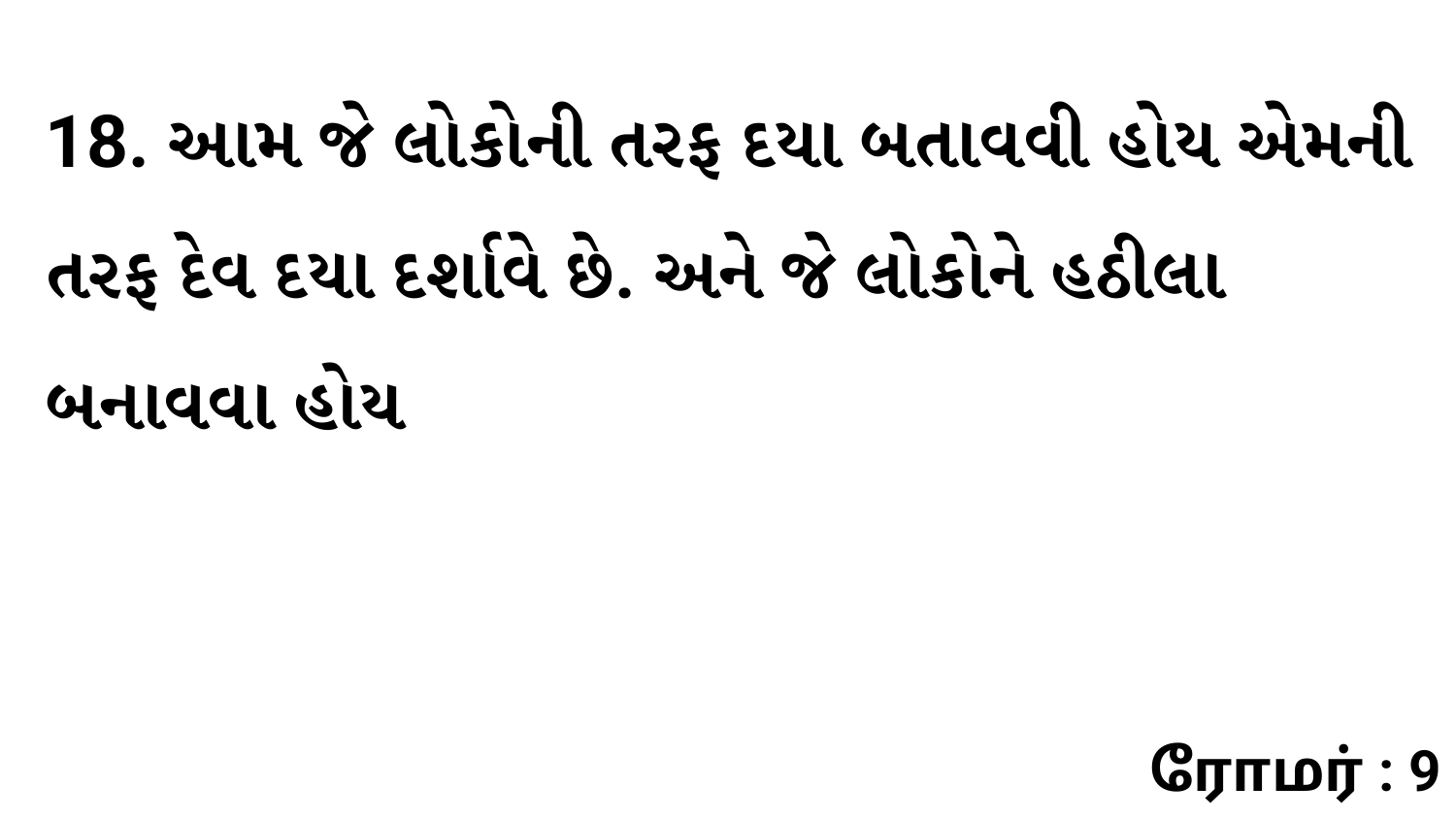

18. આમ જે લોકોની તરફ દયા બતાવવી હોય એમની તરફ દેવ દયા દર્શાવે છે. અને જે લોકોને હઠીલા બનાવવા હોય
ரோமர் : 9